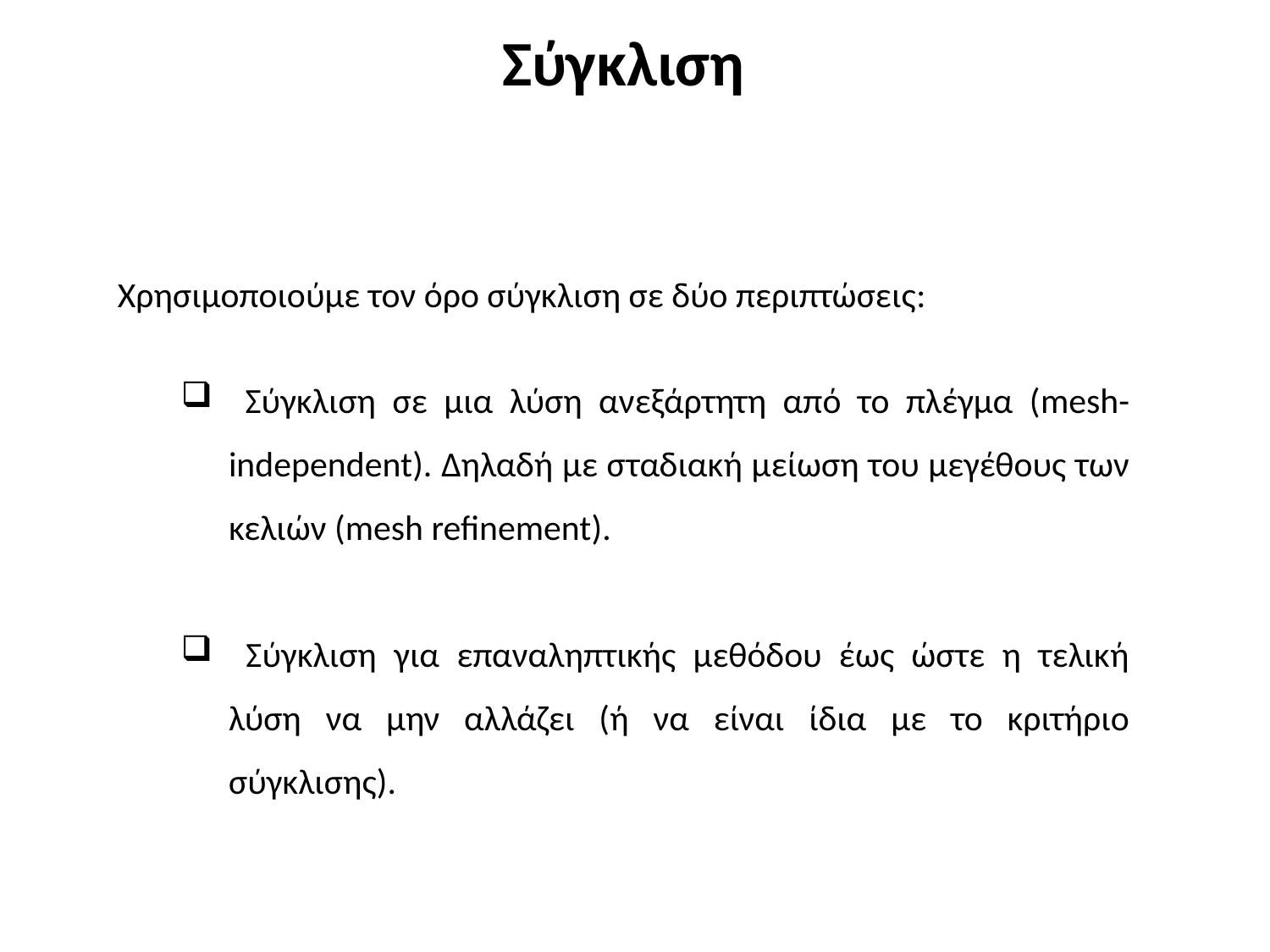

Σύγκλιση
Χρησιμοποιούμε τον όρο σύγκλιση σε δύο περιπτώσεις:

 Σύγκλιση σε μια λύση ανεξάρτητη από το πλέγμα (mesh-independent). Δηλαδή με σταδιακή μείωση του μεγέθους των κελιών (mesh refinement).

 Σύγκλιση για επαναληπτικής μεθόδου έως ώστε η τελική λύση να μην αλλάζει (ή να είναι ίδια με το κριτήριο σύγκλισης).